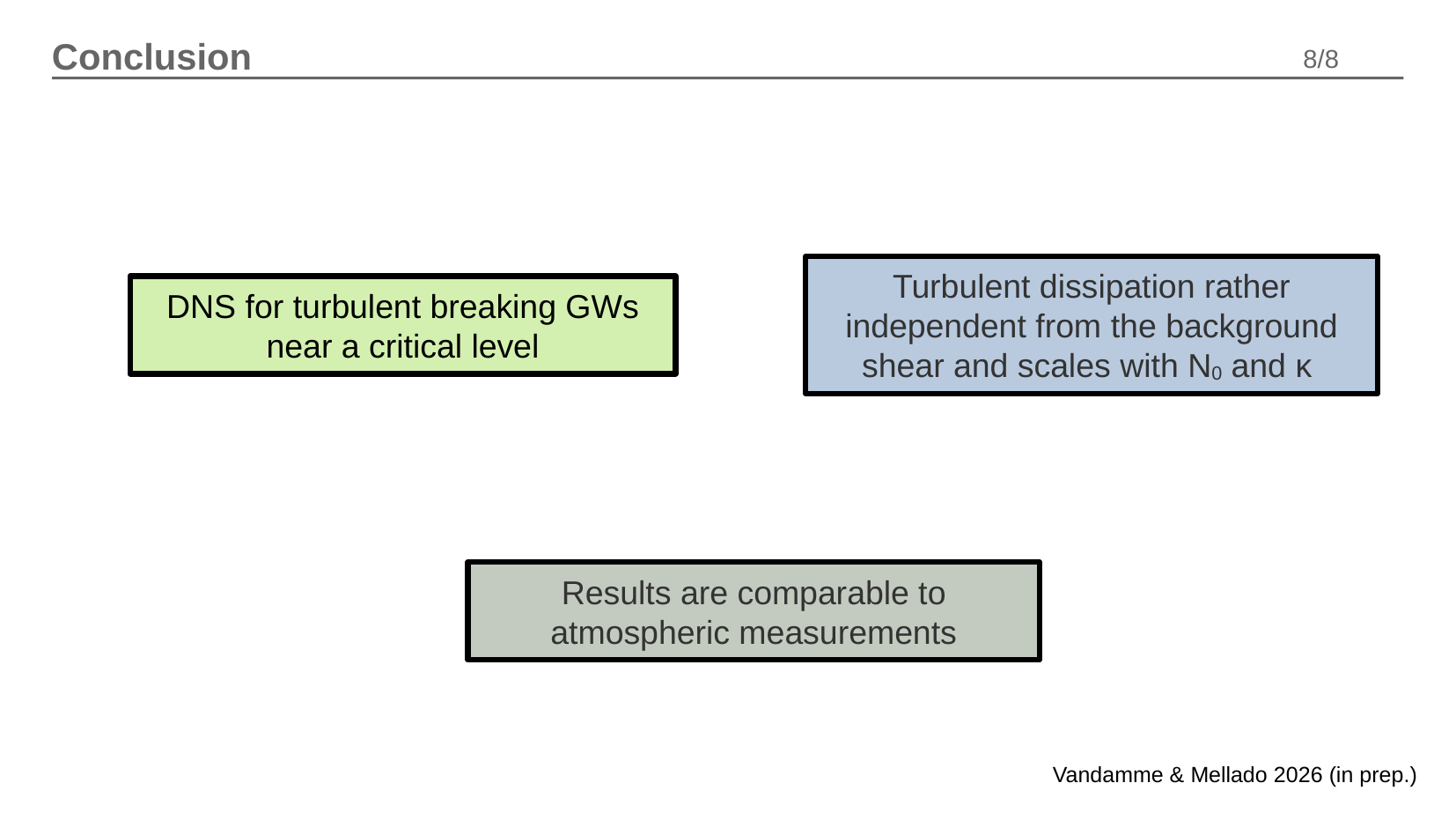

# Conclusion
Turbulent dissipation rather independent from the background shear and scales with N0 and κ
DNS for turbulent breaking GWs near a critical level
Results are comparable to atmospheric measurements
Vandamme & Mellado 2026 (in prep.)